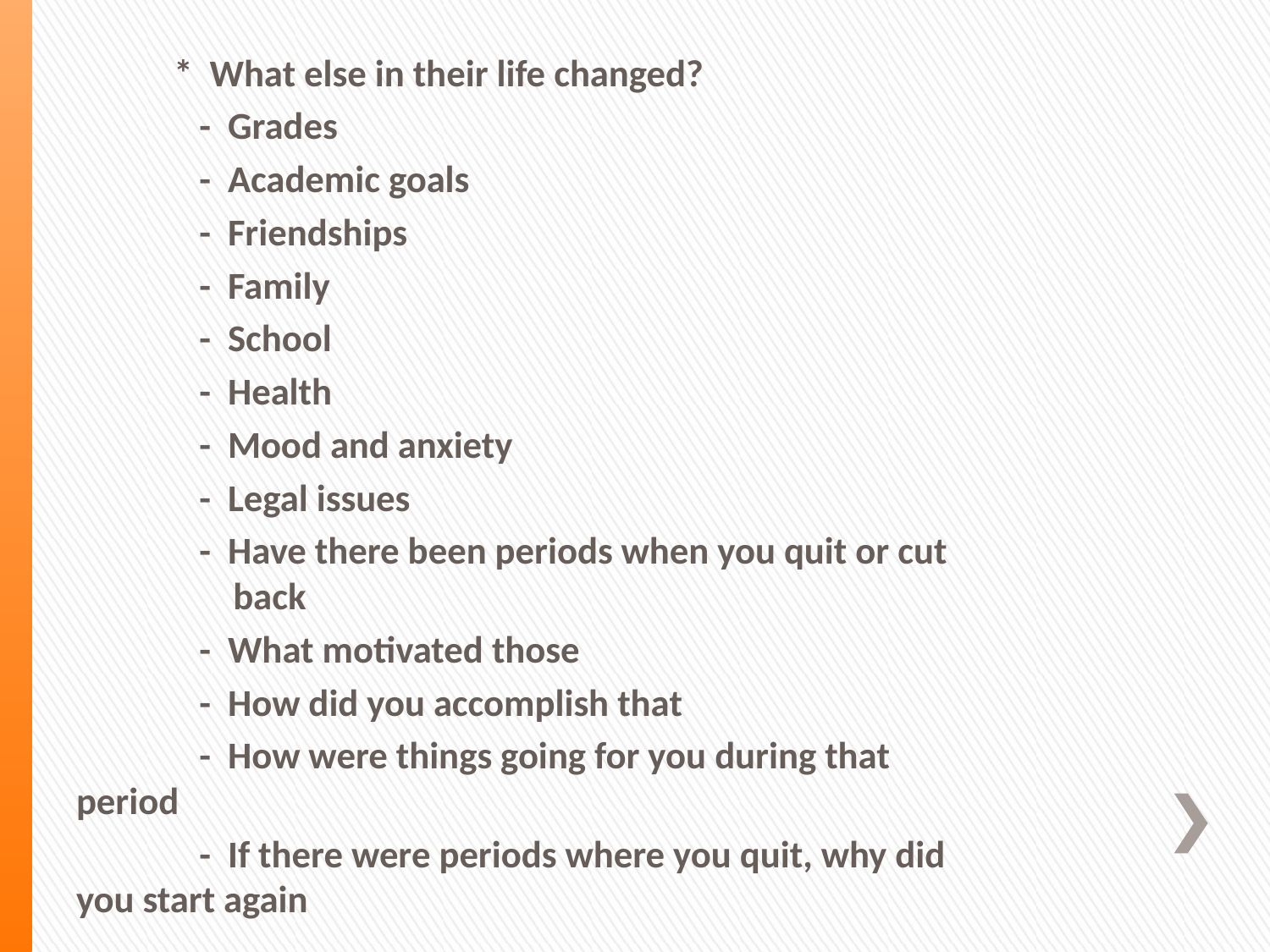

*  What else in their life changed?
	   -  Grades
	   -  Academic goals
	   -  Friendships
	   -  Family
	   -  School
	   -  Health
	   -  Mood and anxiety
	   -  Legal issues
	   -  Have there been periods when you quit or cut 	      	       back
	   -  What motivated those
	   -  How did you accomplish that
	   -  How were things going for you during that 	 	      period
	   -  If there were periods where you quit, why did 	  	      you start again